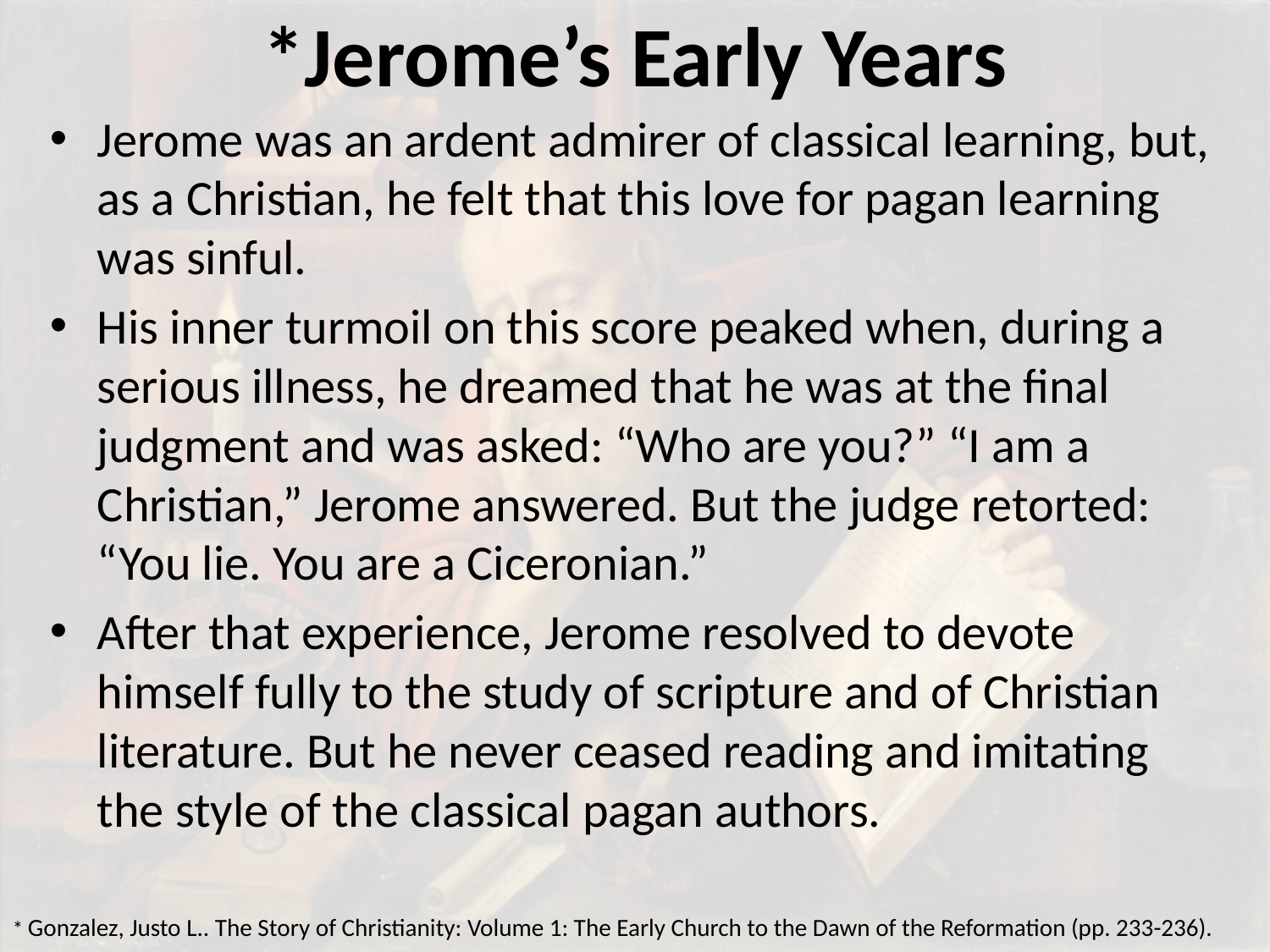

# *Jerome’s Early Years
Jerome was an ardent admirer of classical learning, but, as a Christian, he felt that this love for pagan learning was sinful.
His inner turmoil on this score peaked when, during a serious illness, he dreamed that he was at the final judgment and was asked: “Who are you?” “I am a Christian,” Jerome answered. But the judge retorted: “You lie. You are a Ciceronian.”
After that experience, Jerome resolved to devote himself fully to the study of scripture and of Christian literature. But he never ceased reading and imitating the style of the classical pagan authors.
* Gonzalez, Justo L.. The Story of Christianity: Volume 1: The Early Church to the Dawn of the Reformation (pp. 233-236).